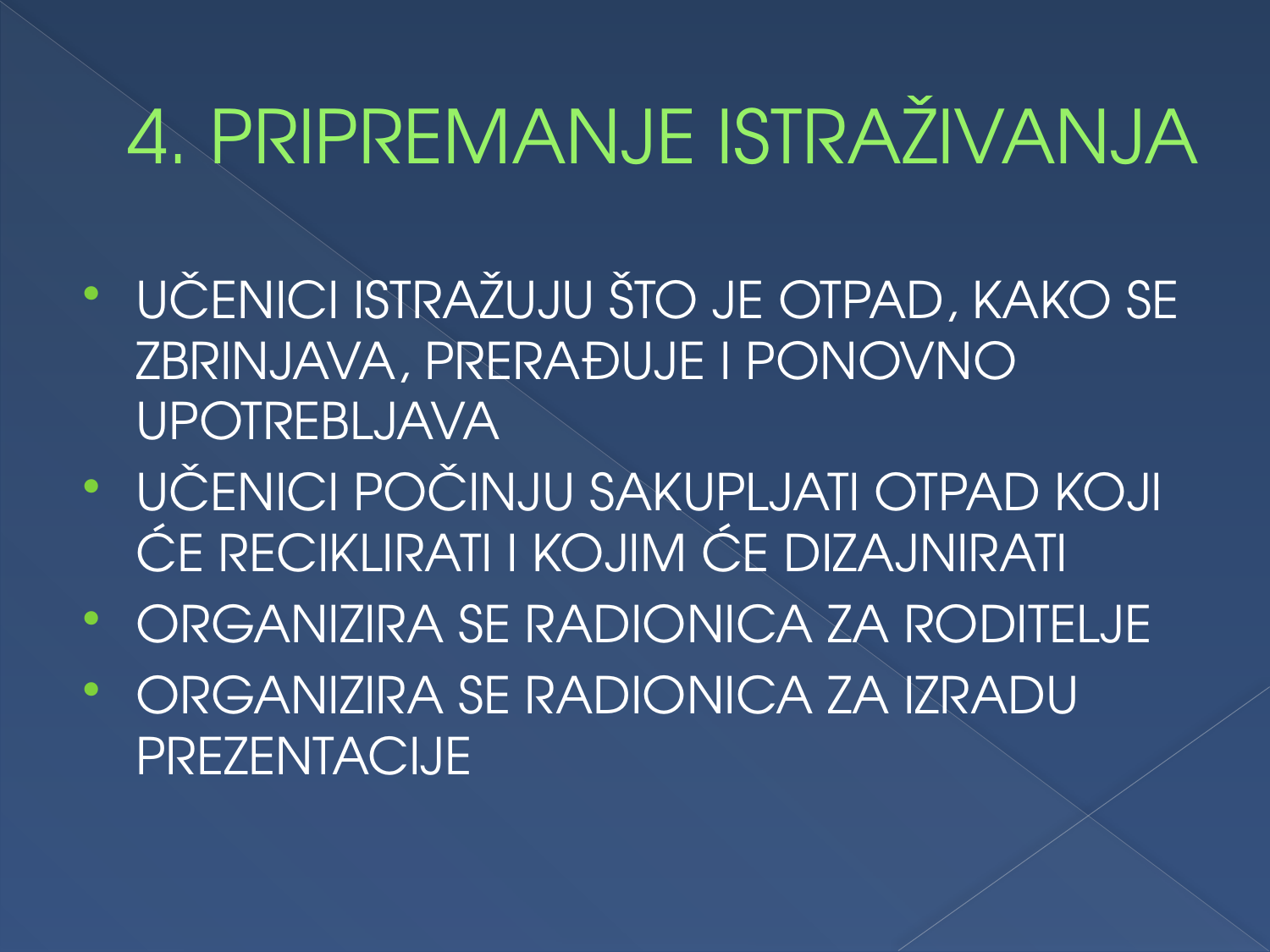

# 4. PRIPREMANJE ISTRAŽIVANJA
UČENICI ISTRAŽUJU ŠTO JE OTPAD, KAKO SE ZBRINJAVA, PRERAĐUJE I PONOVNO UPOTREBLJAVA
UČENICI POČINJU SAKUPLJATI OTPAD KOJI ĆE RECIKLIRATI I KOJIM ĆE DIZAJNIRATI
ORGANIZIRA SE RADIONICA ZA RODITELJE
ORGANIZIRA SE RADIONICA ZA IZRADU PREZENTACIJE